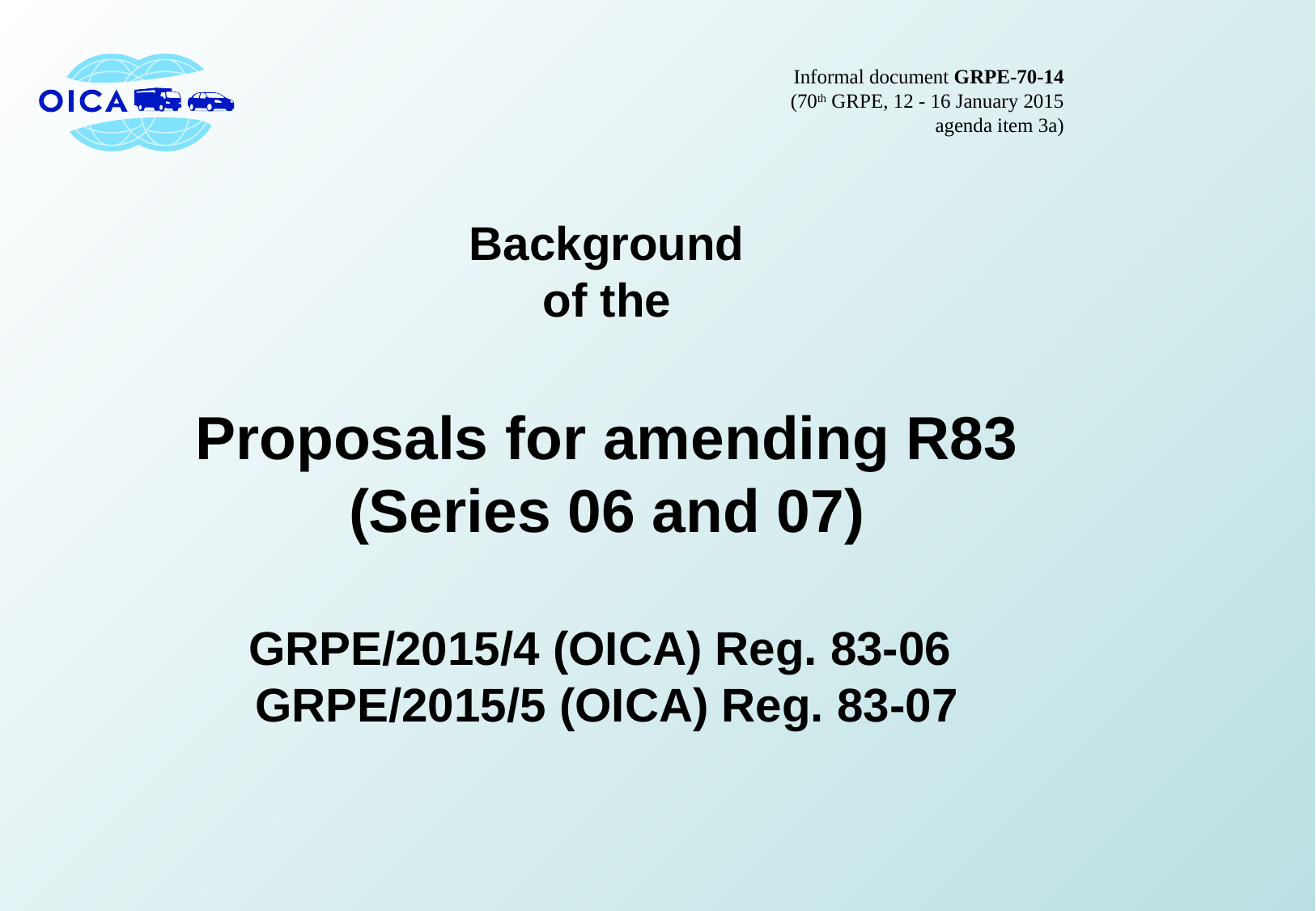

Informal document GRPE-70-14
(70th GRPE, 12 - 16 January 2015
agenda item 3a)

Background
of the
Proposals for amending R83 (Series 06 and 07)
GRPE/2015/4 (OICA) Reg. 83-06
GRPE/2015/5 (OICA) Reg. 83-07